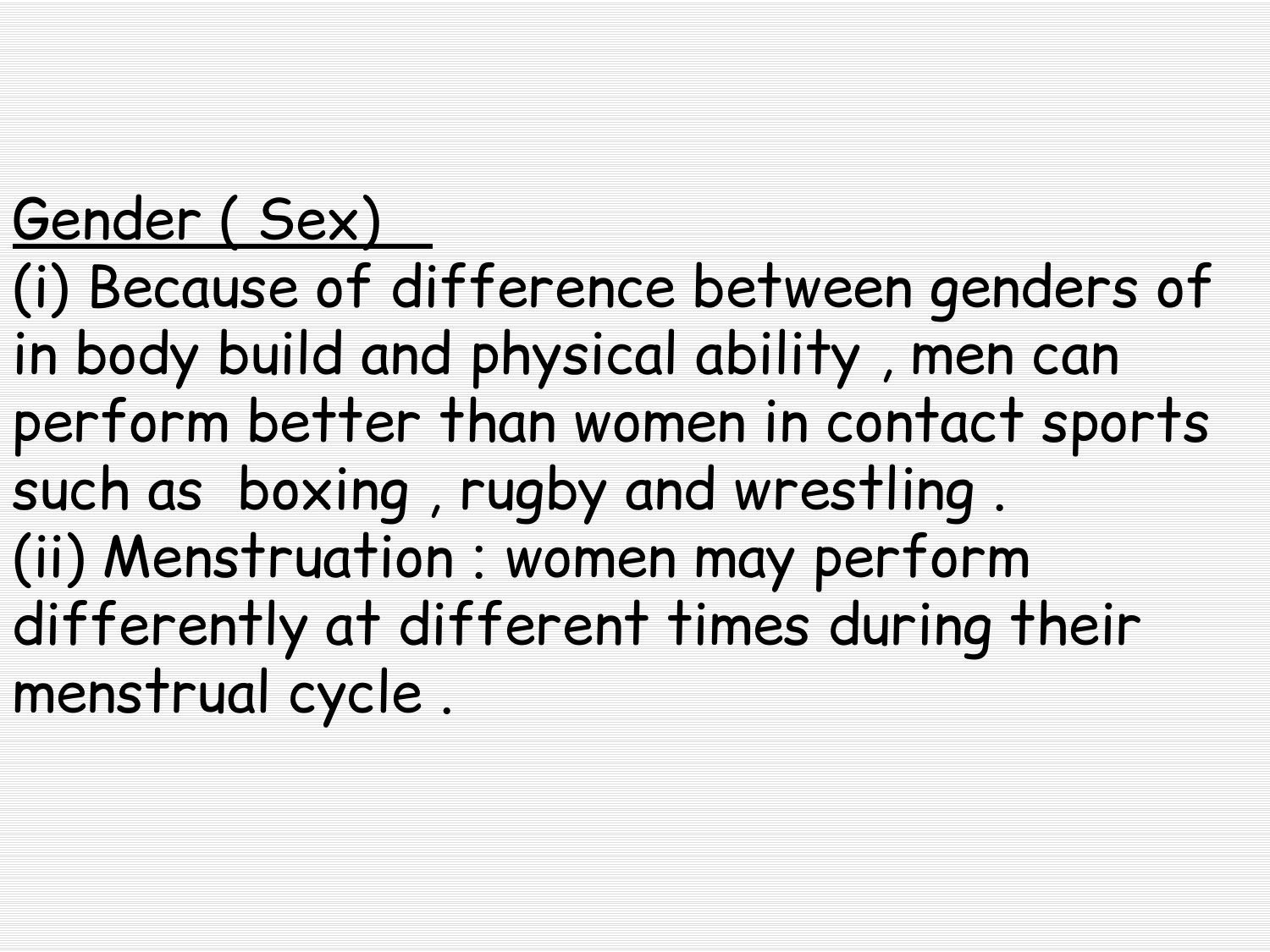

Gender ( Sex)
(i) Because of difference between genders of in body build and physical ability , men can perform better than women in contact sports such as  boxing , rugby and wrestling .
(ii) Menstruation : women may perform differently at different times during their menstrual cycle .